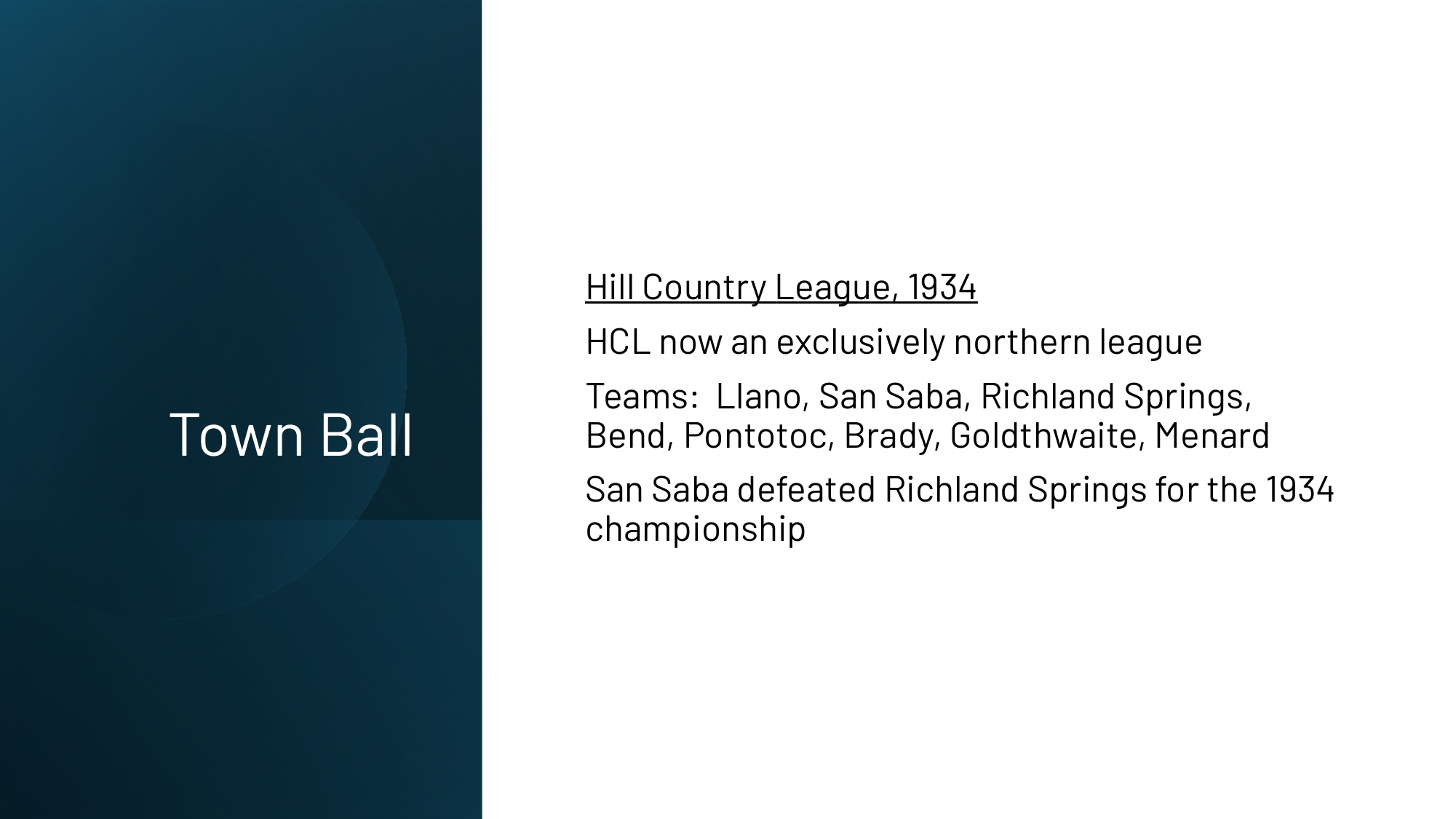

# Town Ball
Hill Country League, 1934
HCL now an exclusively northern league
Teams:  Llano, San Saba, Richland Springs, Bend, Pontotoc, Brady, Goldthwaite, Menard
San Saba defeated Richland Springs for the 1934 championship